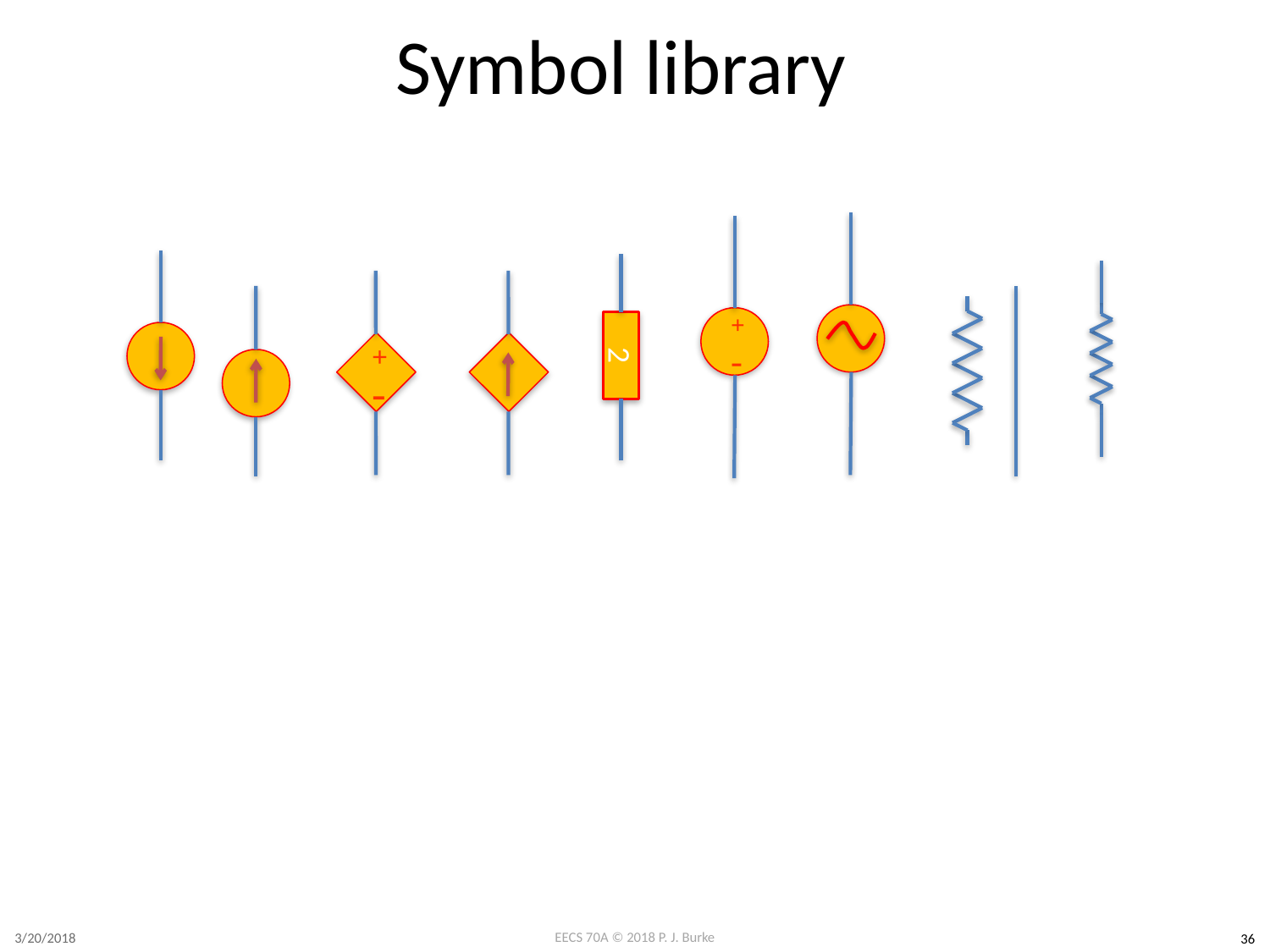

# Symbol library

+

-

2
+

-

3/20/2018